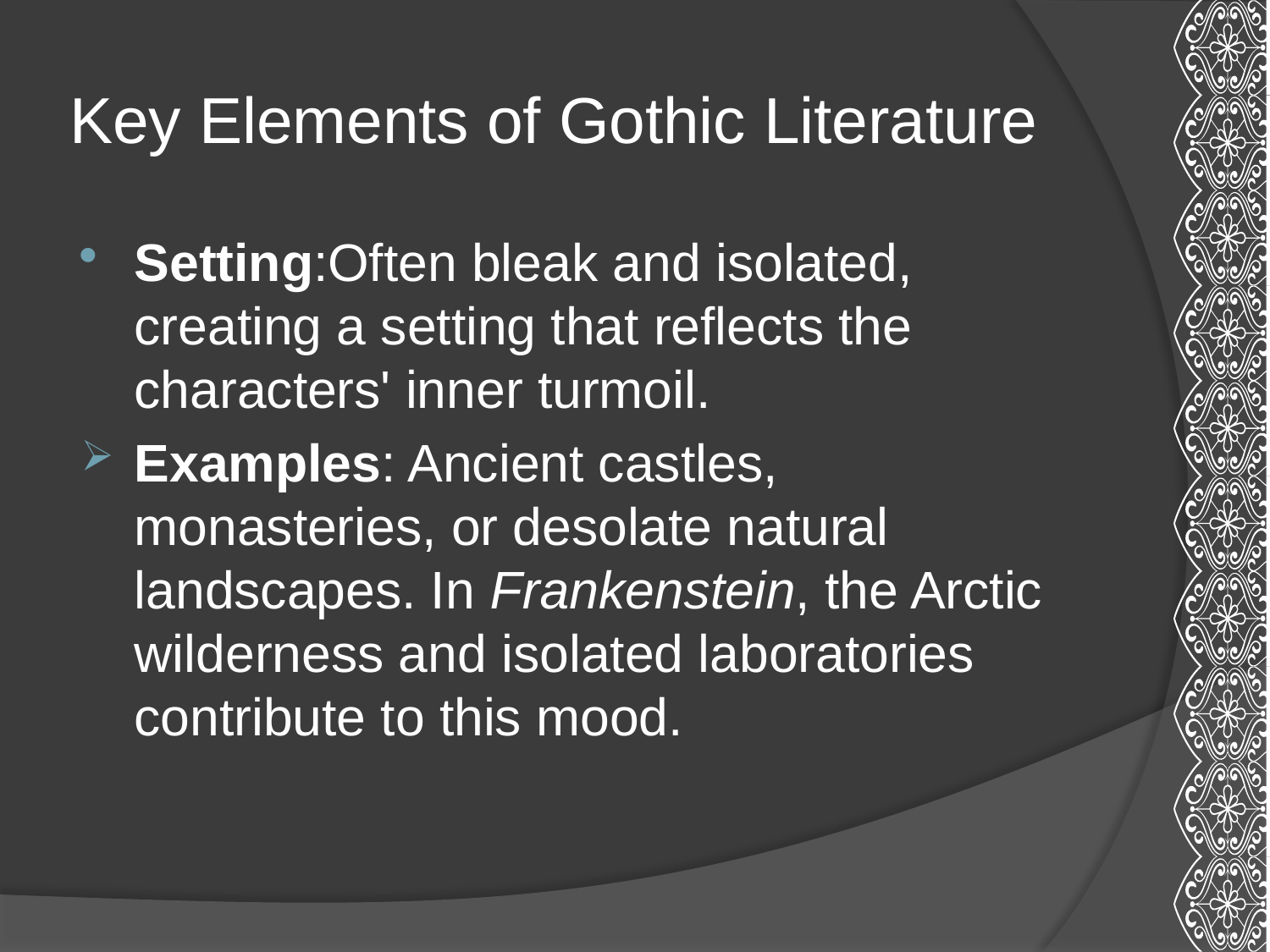

# Key Elements of Gothic Literature
Setting:Often bleak and isolated, creating a setting that reflects the characters' inner turmoil.
Examples: Ancient castles, monasteries, or desolate natural landscapes. In Frankenstein, the Arctic wilderness and isolated laboratories contribute to this mood.